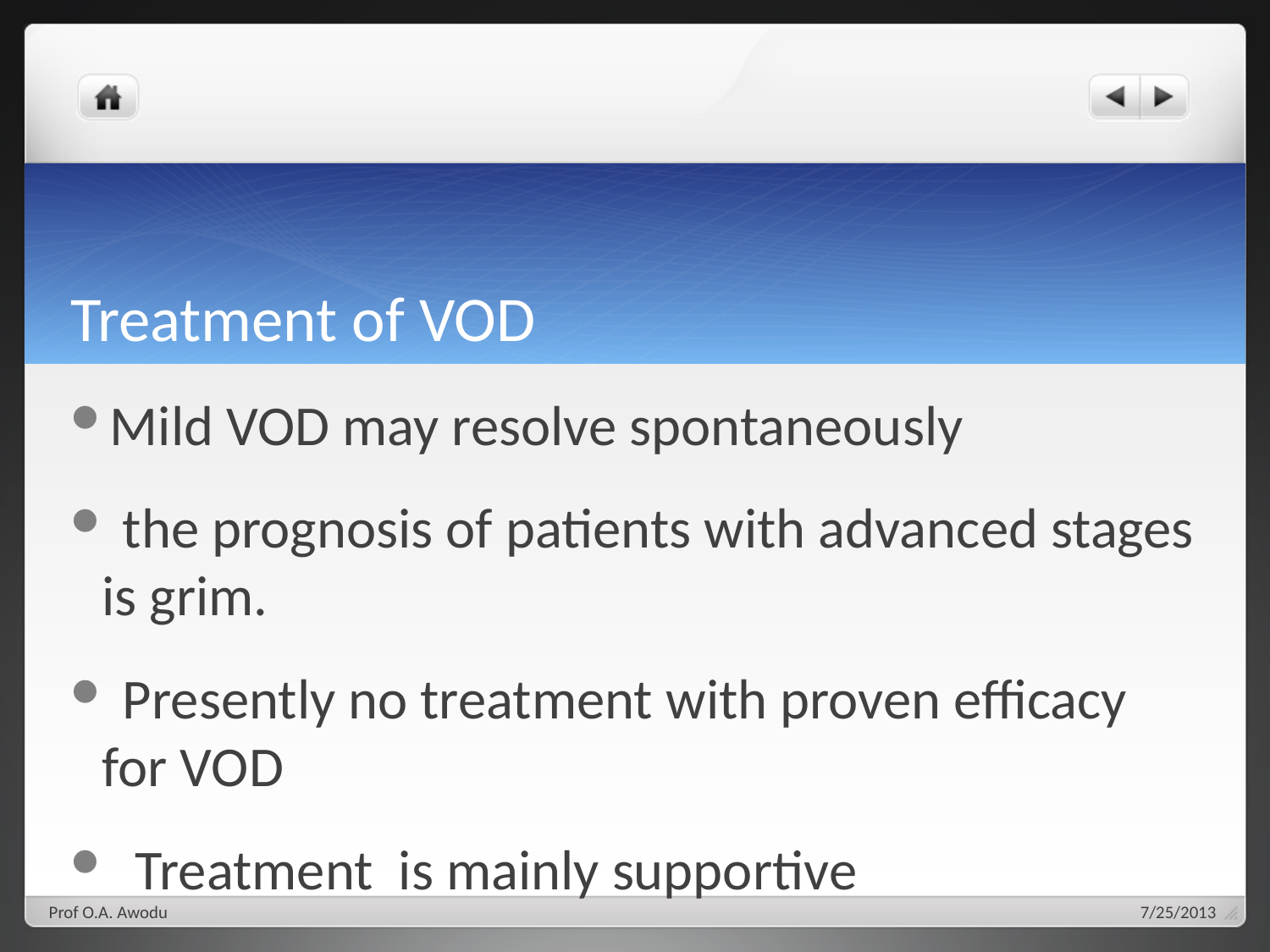

# Treatment of VOD
Mild VOD may resolve spontaneously
 the prognosis of patients with advanced stages is grim.
 Presently no treatment with proven efficacy for VOD
  Treatment  is mainly supportive
Prof O.A. Awodu
7/25/2013